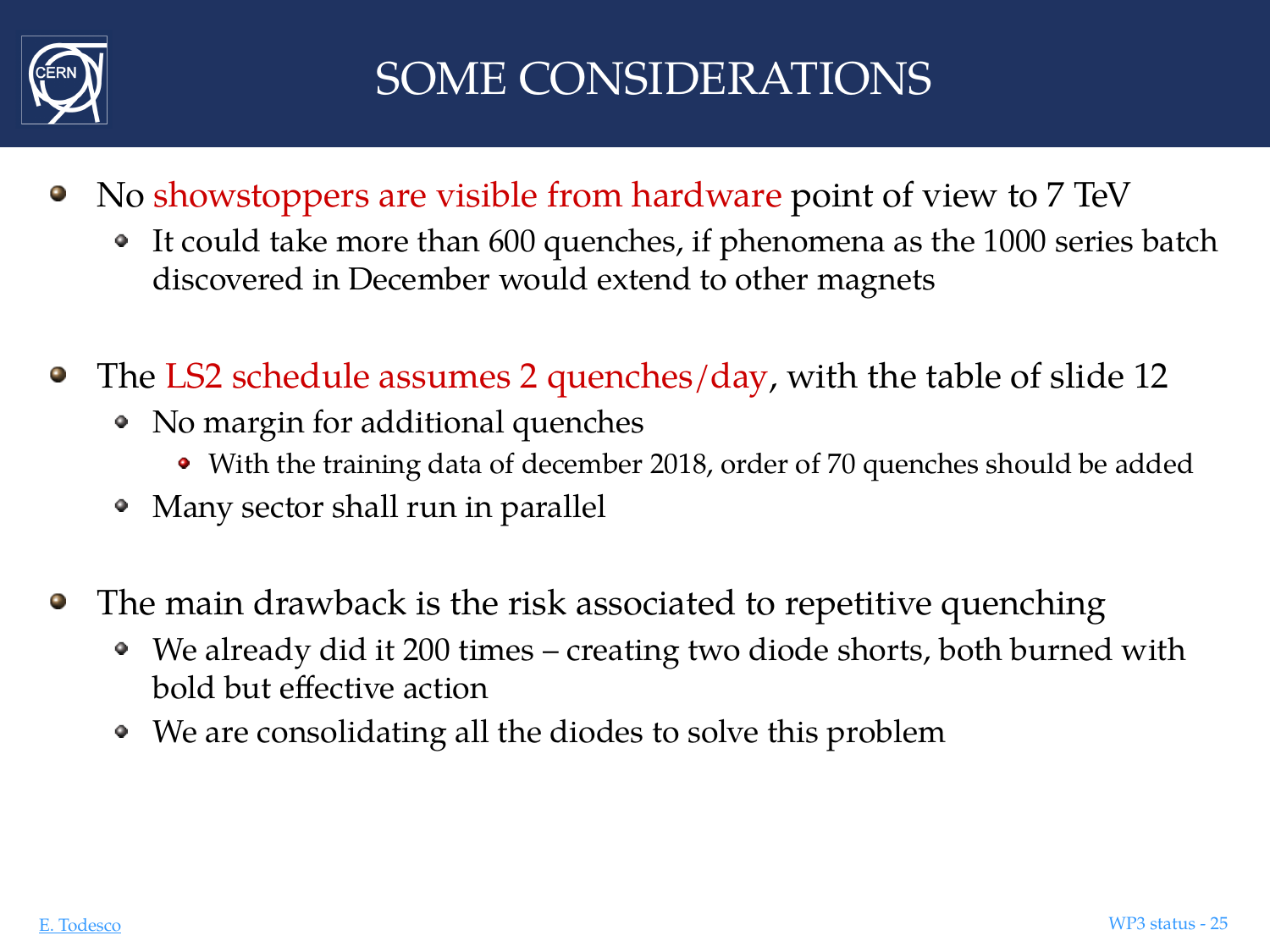

# SOME CONSIDERATIONS
No showstoppers are visible from hardware point of view to 7 TeV
It could take more than 600 quenches, if phenomena as the 1000 series batch discovered in December would extend to other magnets

The LS2 schedule assumes 2 quenches/day, with the table of slide 12
No margin for additional quenches
With the training data of december 2018, order of 70 quenches should be added
Many sector shall run in parallel

The main drawback is the risk associated to repetitive quenching
We already did it 200 times – creating two diode shorts, both burned with bold but effective action
We are consolidating all the diodes to solve this problem
WP3 status - 25